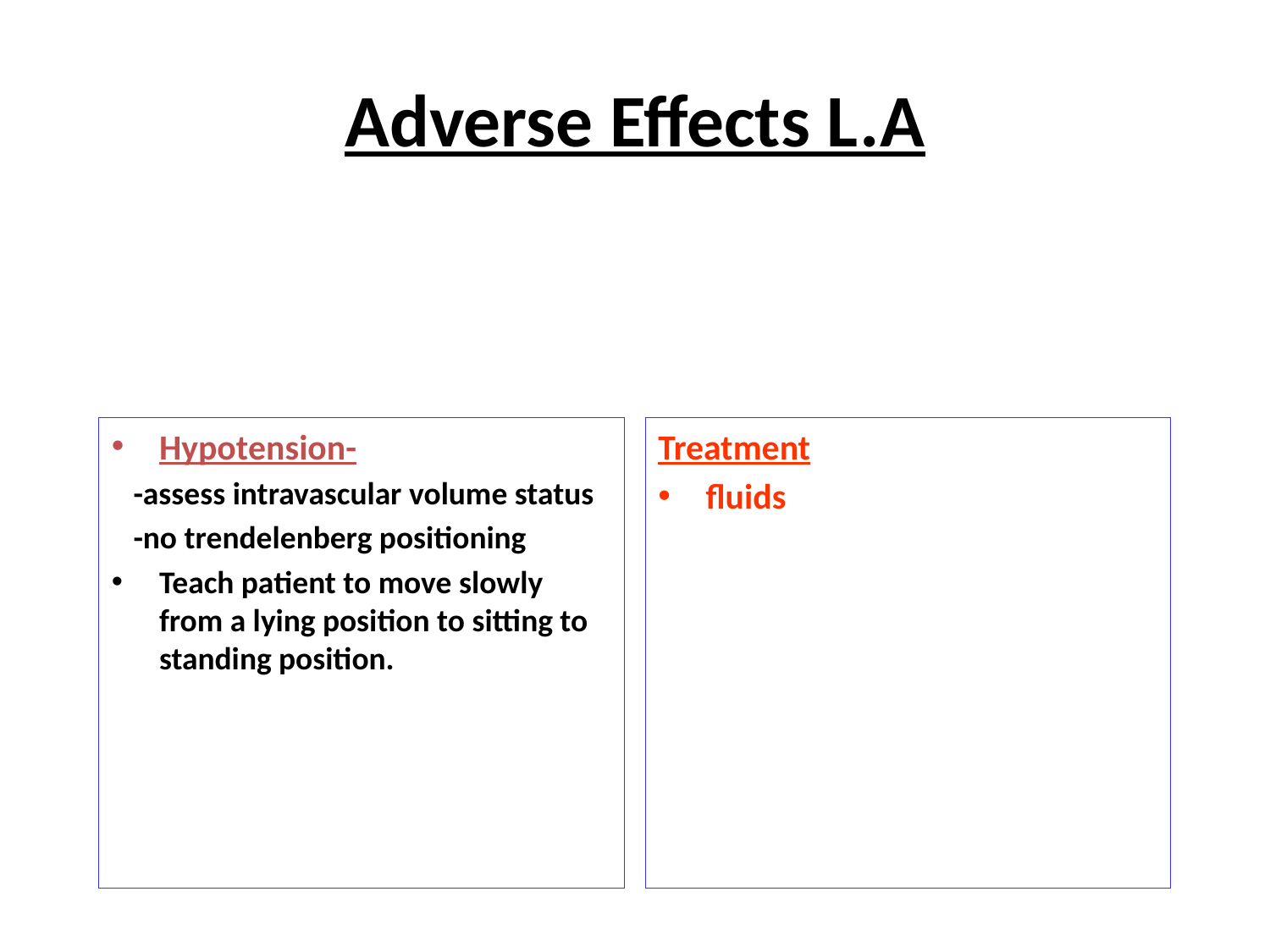

Adverse Effects L.A
Hypotension-
   -assess intravascular volume status
   -no trendelenberg positioning
Teach patient to move slowly from a lying position to sitting to standing position.

Treatment
fluids